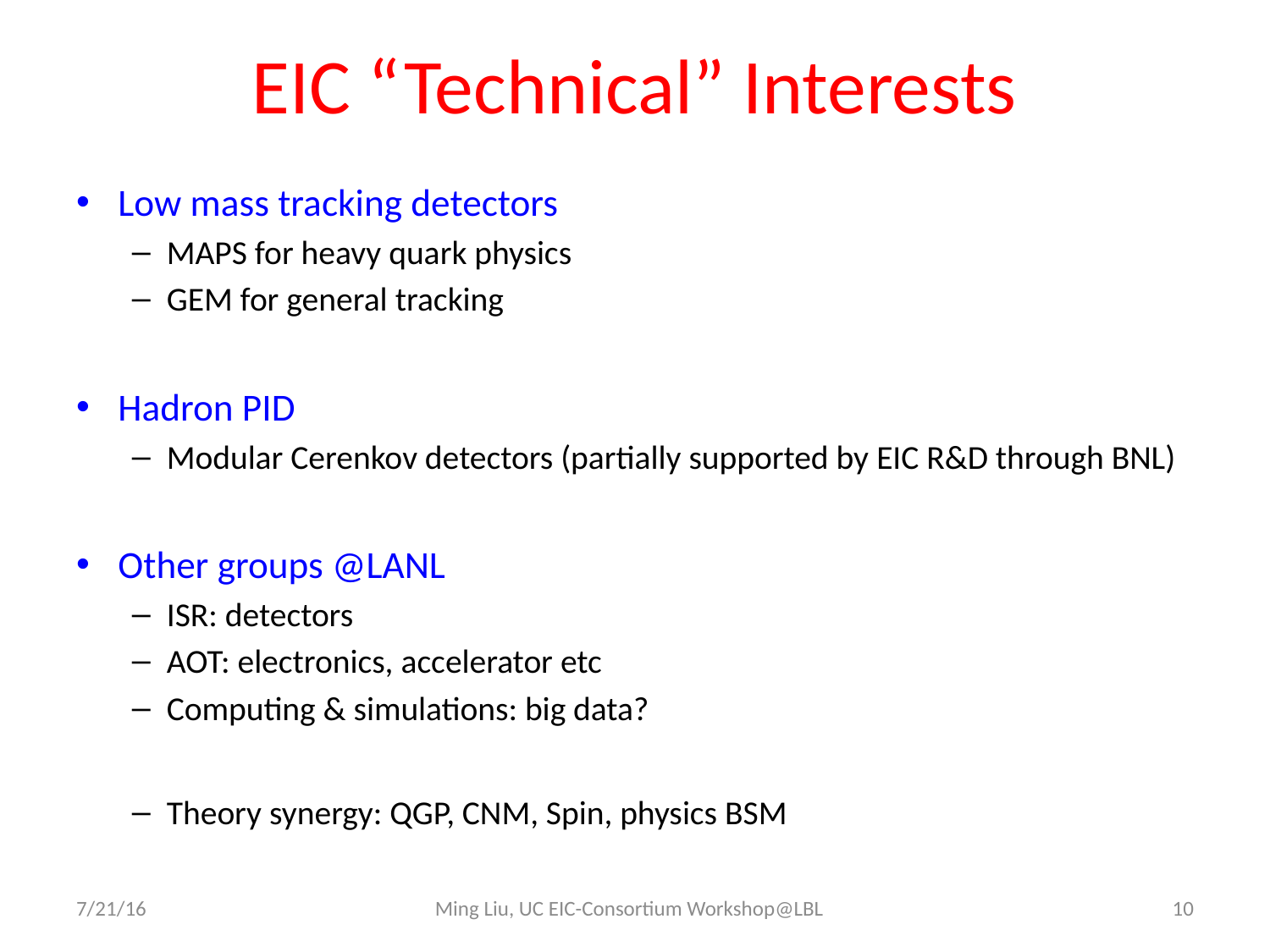

# EIC “Technical” Interests
Low mass tracking detectors
MAPS for heavy quark physics
GEM for general tracking

Hadron PID
Modular Cerenkov detectors (partially supported by EIC R&D through BNL)

Other groups @LANL
ISR: detectors
AOT: electronics, accelerator etc
Computing & simulations: big data?

Theory synergy: QGP, CNM, Spin, physics BSM
7/21/16
Ming Liu, UC EIC-Consortium Workshop@LBL
10